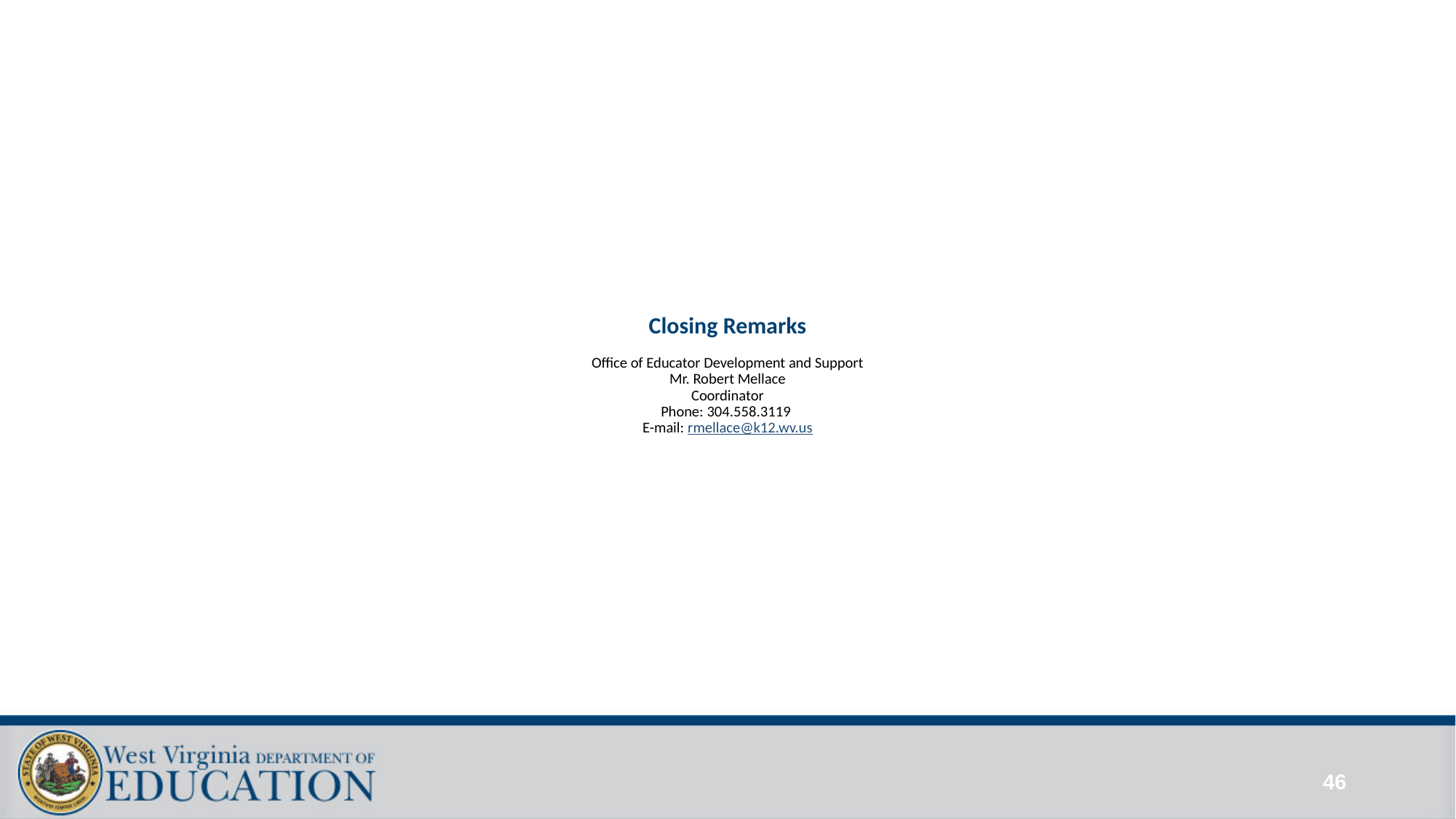

# Closing Remarks Office of Educator Development and Support Mr. Robert Mellace Coordinator Phone: 304.558.3119 E-mail: rmellace@k12.wv.us
46